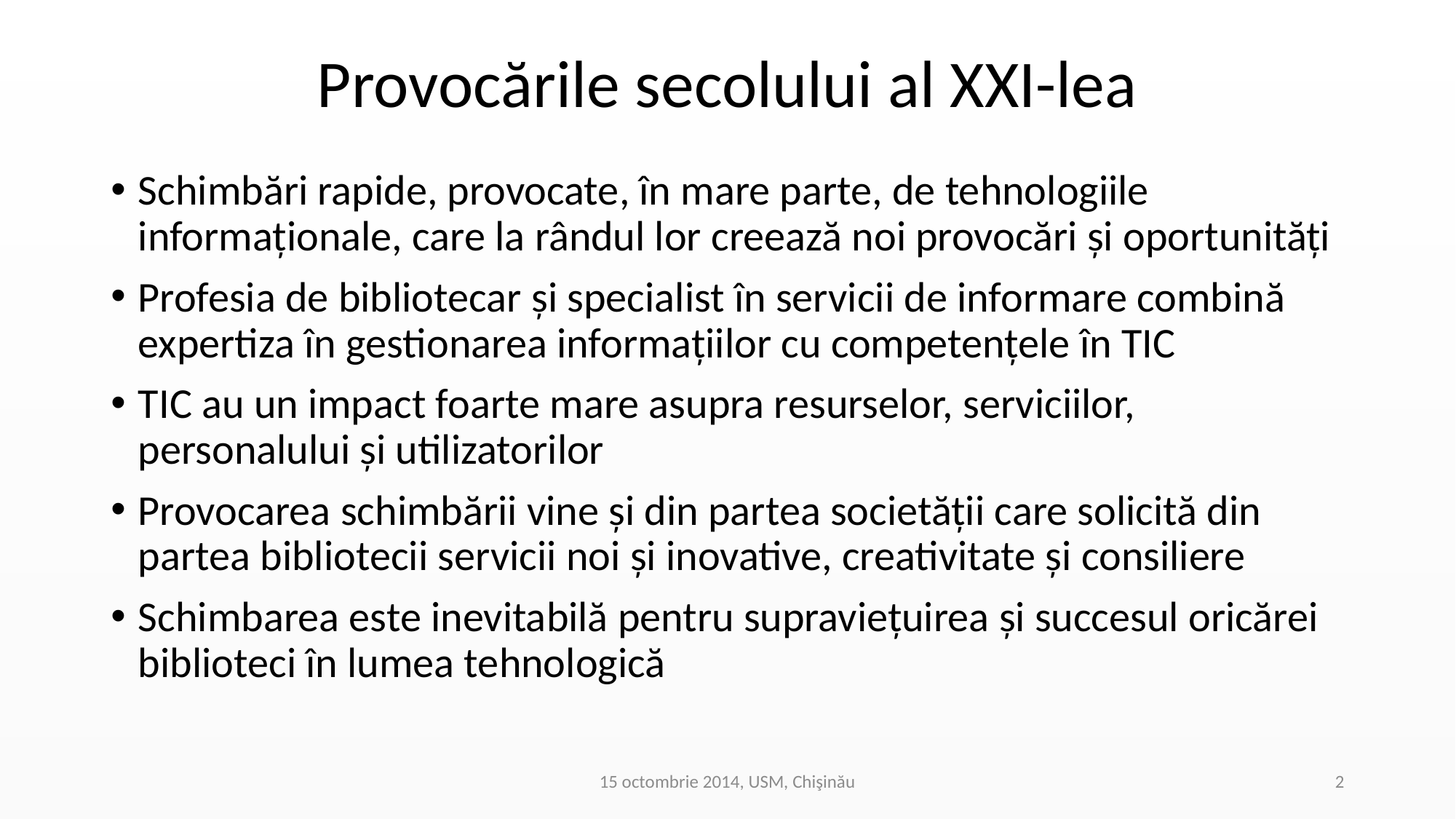

# Provocările secolului al XXI-lea
Schimbări rapide, provocate, în mare parte, de tehnologiile informaţionale, care la rândul lor creează noi provocări şi oportunităţi
Profesia de bibliotecar şi specialist în servicii de informare combină expertiza în gestionarea informaţiilor cu competenţele în TIC
TIC au un impact foarte mare asupra resurselor, serviciilor, personalului şi utilizatorilor
Provocarea schimbării vine şi din partea societăţii care solicită din partea bibliotecii servicii noi şi inovative, creativitate şi consiliere
Schimbarea este inevitabilă pentru supravieţuirea şi succesul oricărei biblioteci în lumea tehnologică
15 octombrie 2014, USM, Chişinău
2